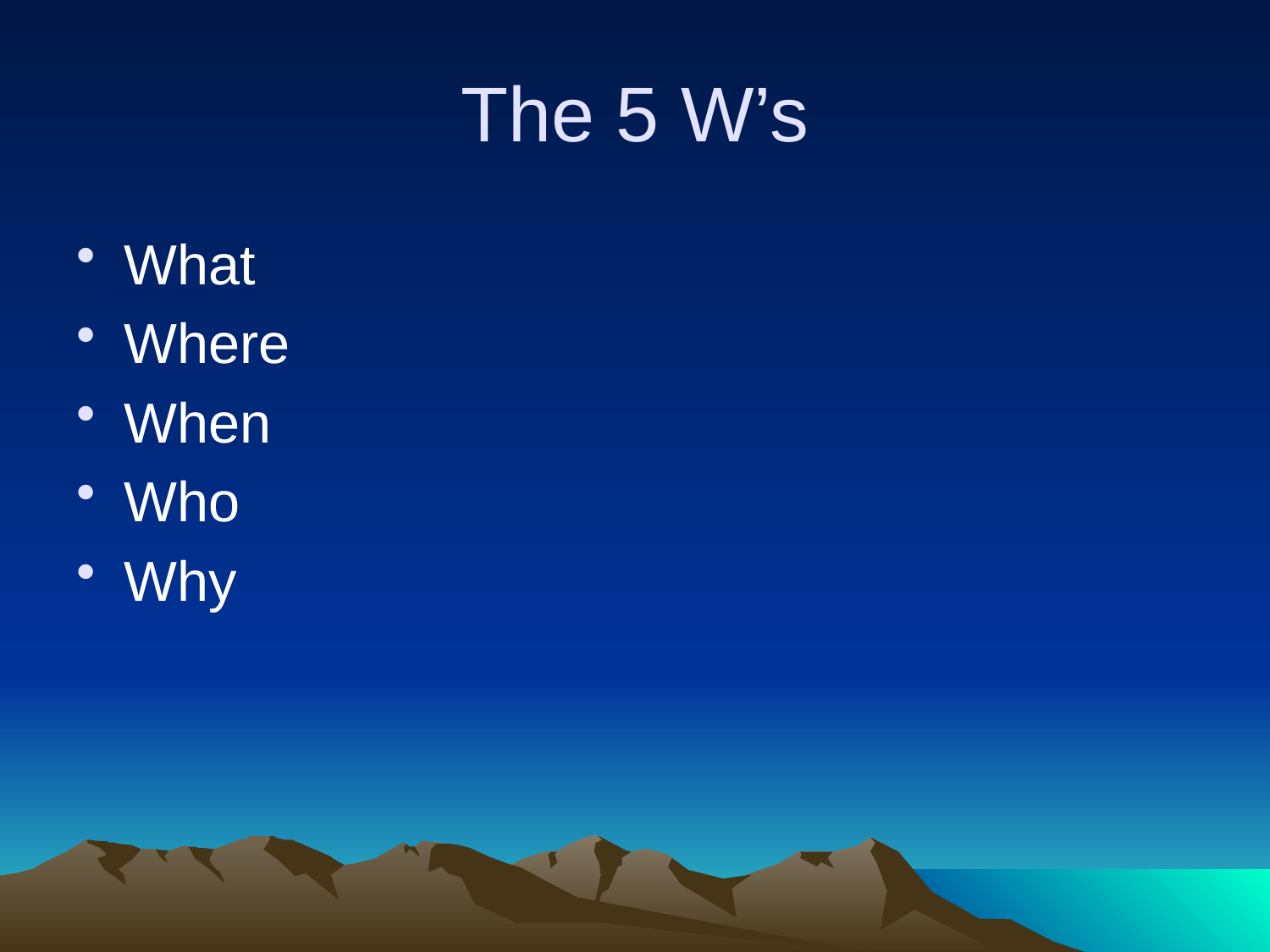

# The 5 W’s
What
Where
When
Who
Why